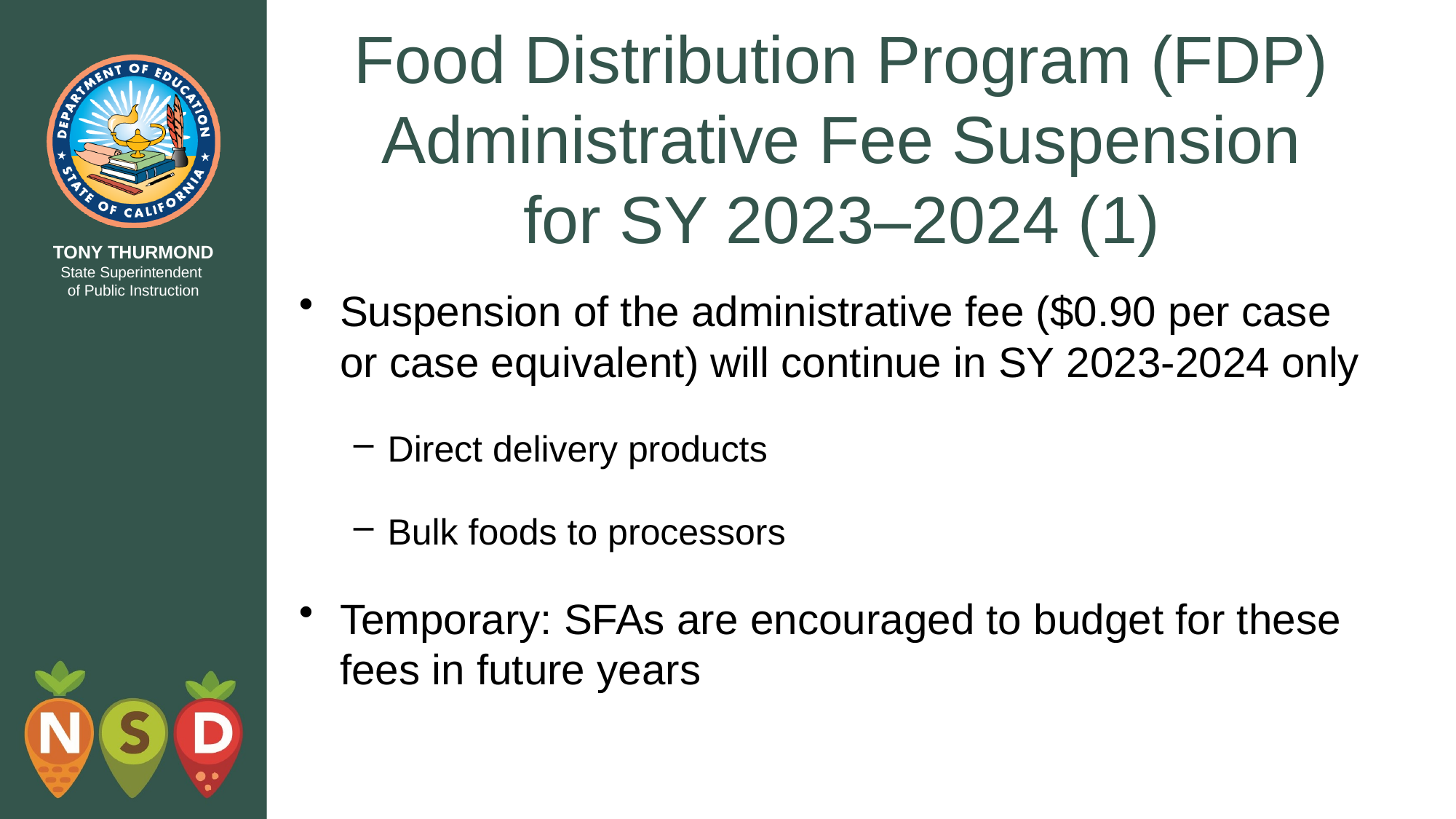

# Food Distribution Program (FDP)  Administrative Fee Suspension for SY 2023–2024 (1)
Suspension of the administrative fee ($0.90 per case or case equivalent) will continue in SY 2023-2024 only
Direct delivery products
Bulk foods to processors
Temporary: SFAs are encouraged to budget for these fees in future years